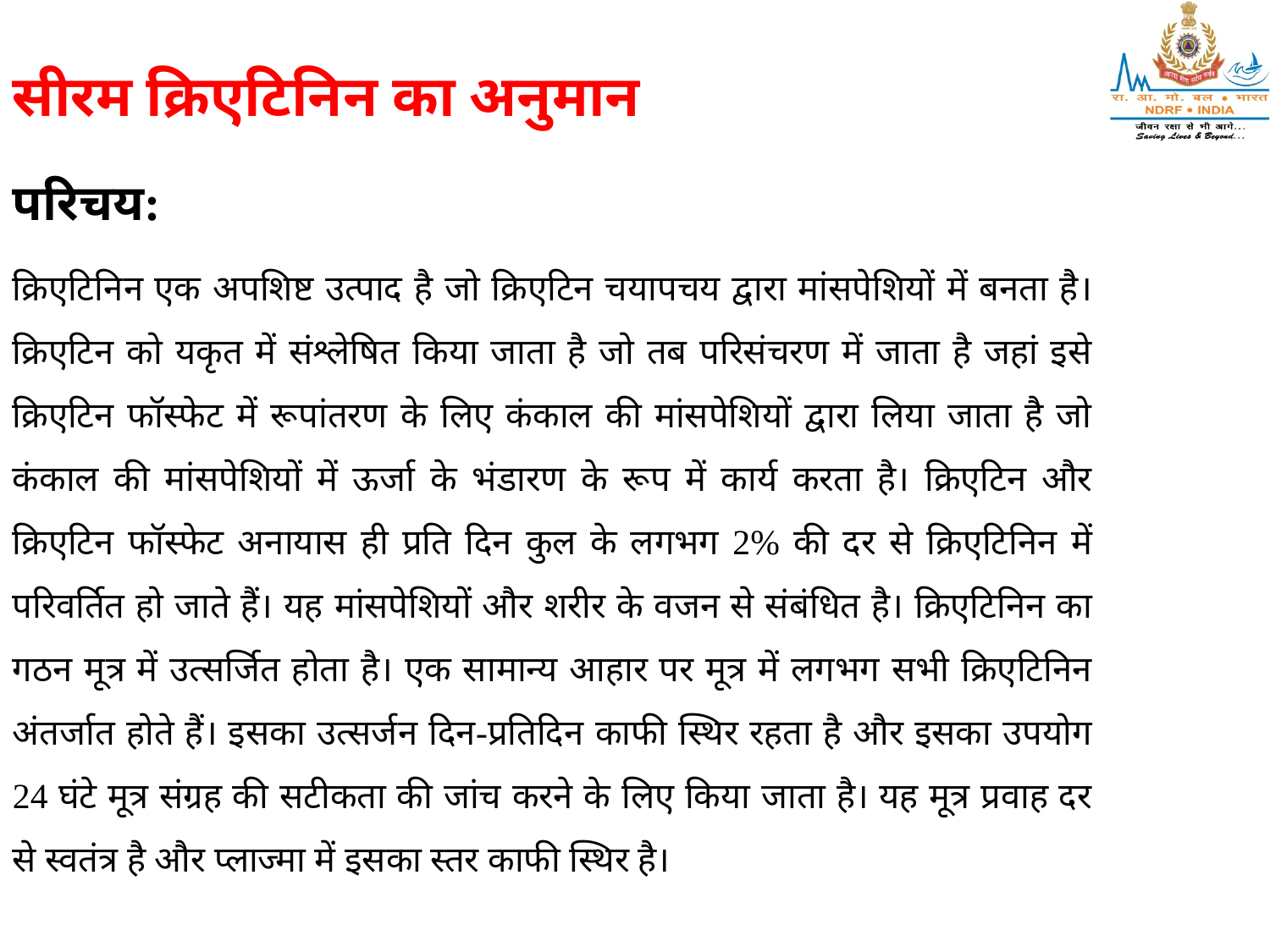

सीरम क्रिएटिनिन का अनुमान
परिचय:
क्रिएटिनिन एक अपशिष्ट उत्पाद है जो क्रिएटिन चयापचय द्वारा मांसपेशियों में बनता है। क्रिएटिन को यकृत में संश्लेषित किया जाता है जो तब परिसंचरण में जाता है जहां इसे क्रिएटिन फॉस्फेट में रूपांतरण के लिए कंकाल की मांसपेशियों द्वारा लिया जाता है जो कंकाल की मांसपेशियों में ऊर्जा के भंडारण के रूप में कार्य करता है। क्रिएटिन और क्रिएटिन फॉस्फेट अनायास ही प्रति दिन कुल के लगभग 2% की दर से क्रिएटिनिन में परिवर्तित हो जाते हैं। यह मांसपेशियों और शरीर के वजन से संबंधित है। क्रिएटिनिन का गठन मूत्र में उत्सर्जित होता है। एक सामान्य आहार पर मूत्र में लगभग सभी क्रिएटिनिन अंतर्जात होते हैं। इसका उत्सर्जन दिन-प्रतिदिन काफी स्थिर रहता है और इसका उपयोग 24 घंटे मूत्र संग्रह की सटीकता की जांच करने के लिए किया जाता है। यह मूत्र प्रवाह दर से स्वतंत्र है और प्लाज्मा में इसका स्तर काफी स्थिर है।